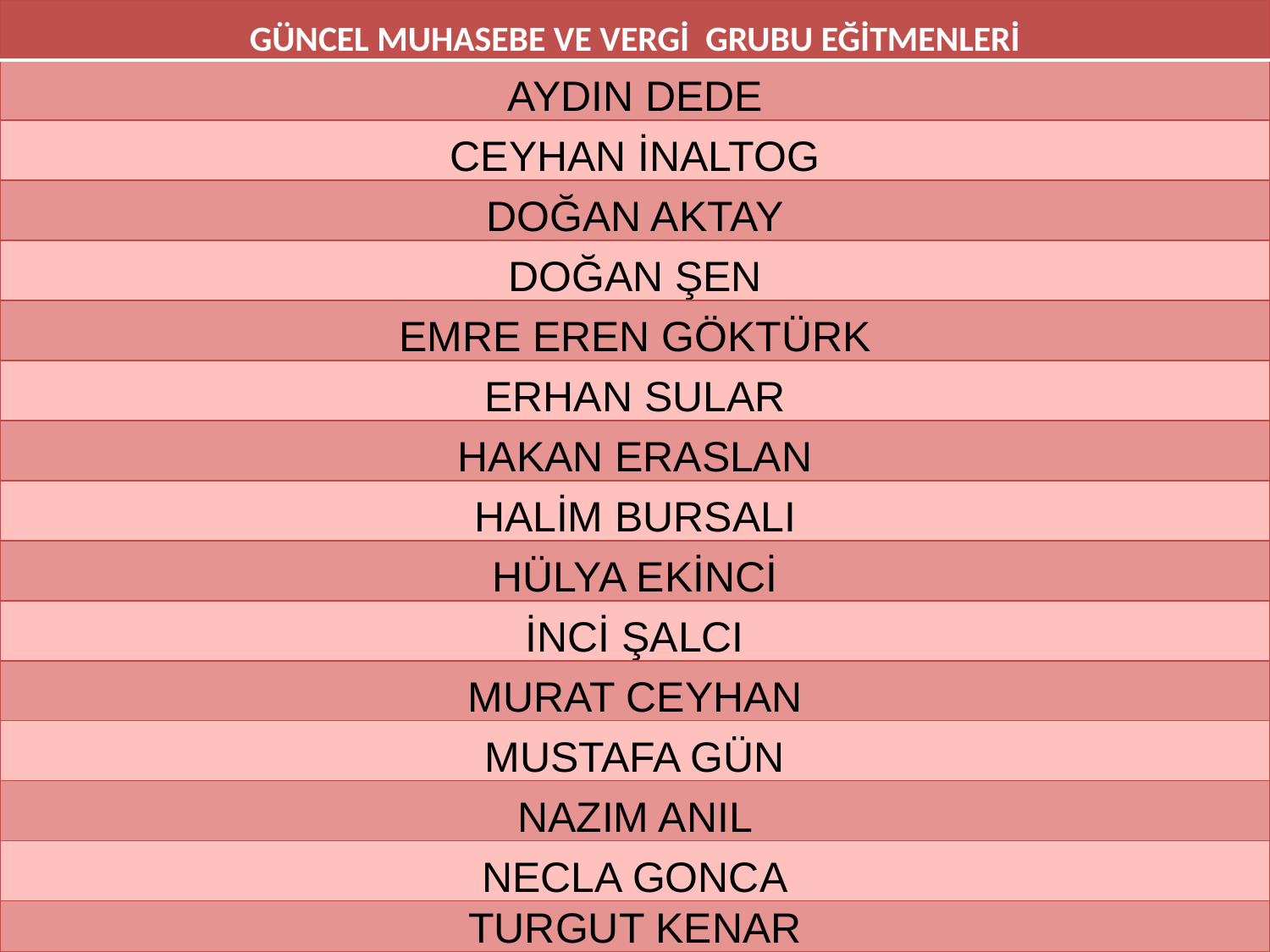

| GÜNCEL MUHASEBE VE VERGİ GRUBU EĞİTMENLERİ |
| --- |
| AYDIN DEDE |
| CEYHAN İNALTOG |
| DOĞAN AKTAY |
| DOĞAN ŞEN |
| EMRE EREN GÖKTÜRK |
| ERHAN SULAR |
| HAKAN ERASLAN |
| HALİM BURSALI |
| HÜLYA EKİNCİ |
| İNCİ ŞALCI |
| MURAT CEYHAN |
| MUSTAFA GÜN |
| NAZIM ANIL |
| NECLA GONCA |
| TURGUT KENAR |